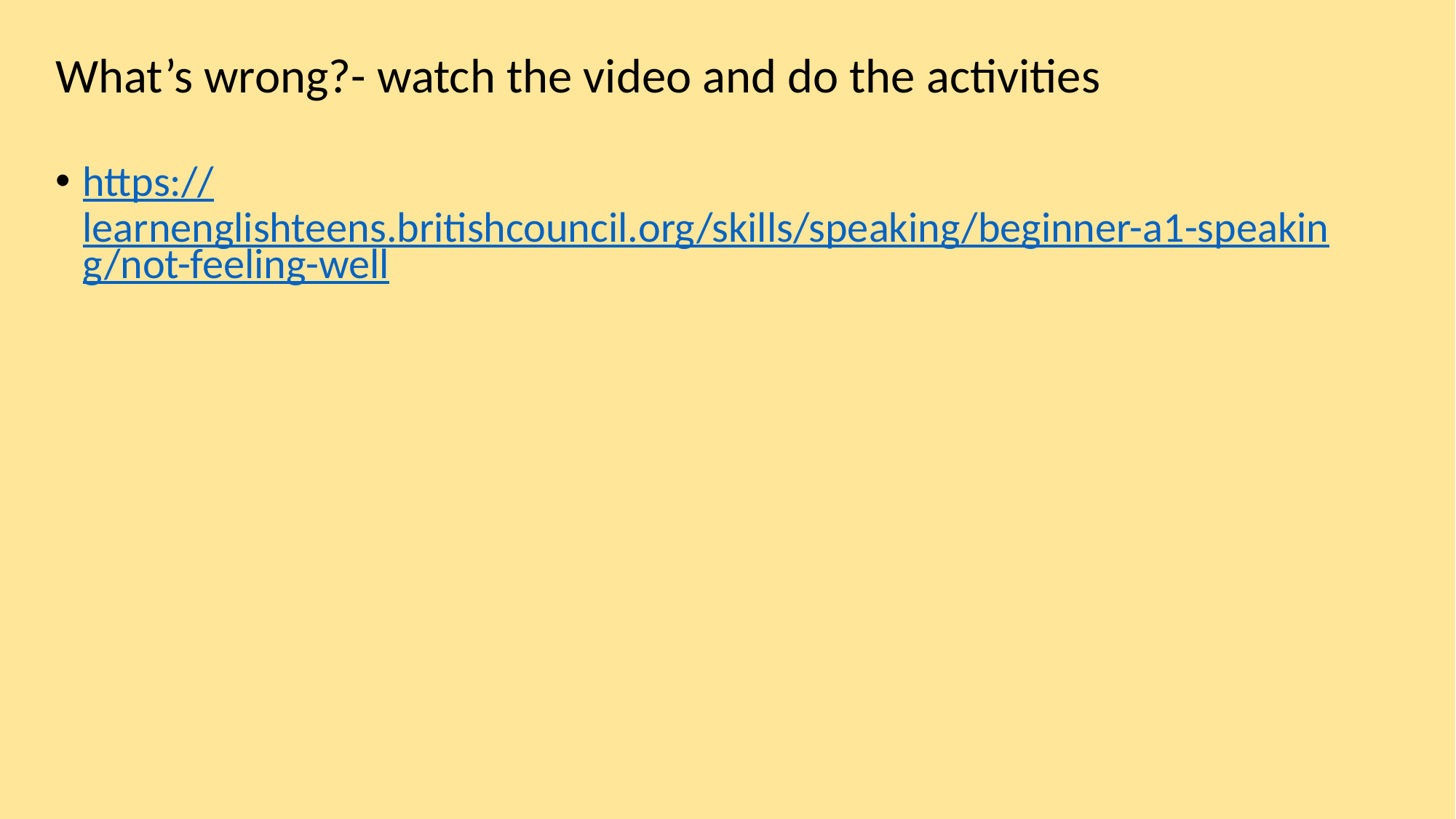

# What’s wrong?- watch the video and do the activities
https://learnenglishteens.britishcouncil.org/skills/speaking/beginner-a1-speaking/not-feeling-well